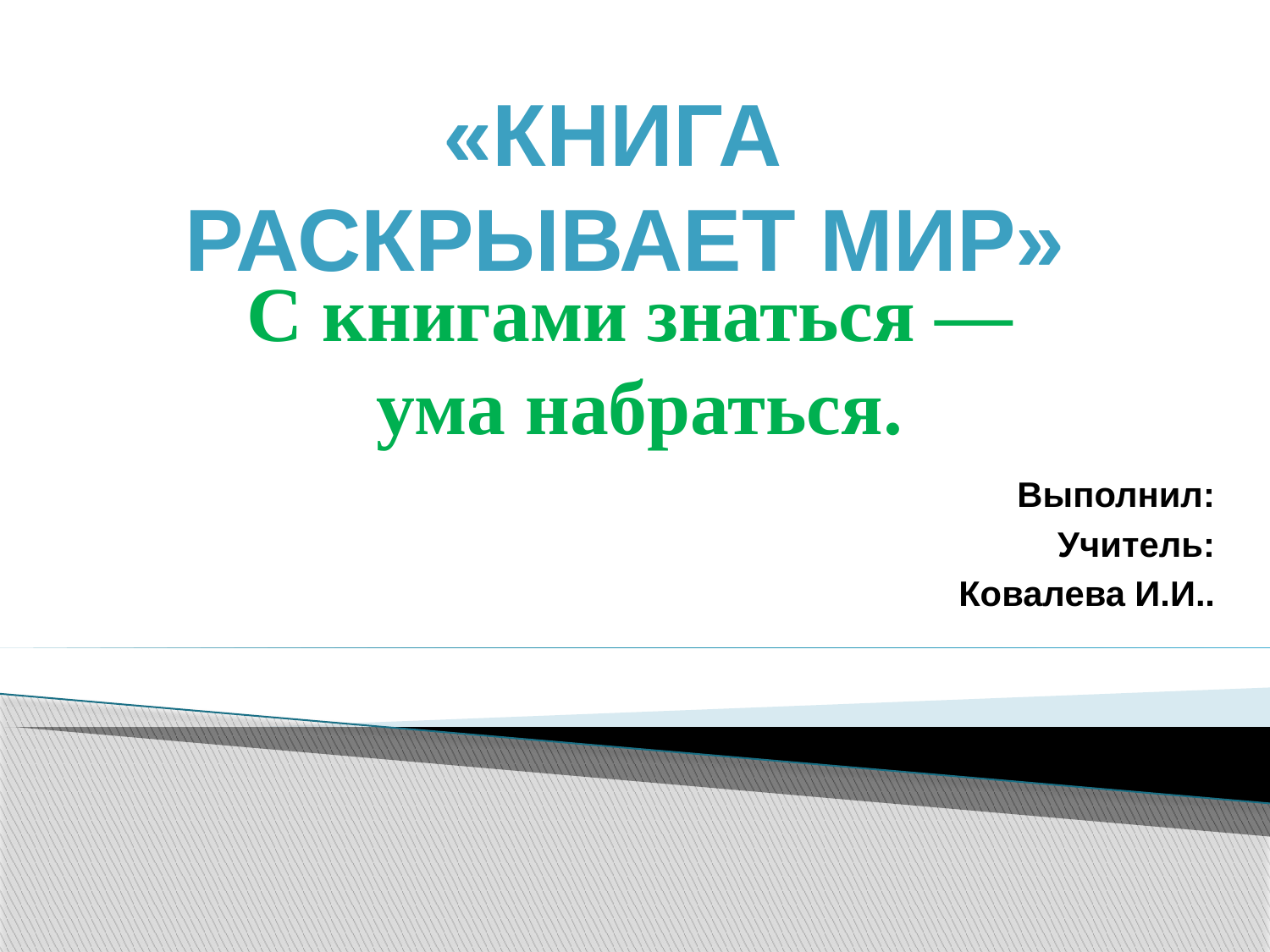

# «КНИГА РАСКРЫВАЕТ МИР»
С книгами знаться —
ума набраться.

Выполнил:
Учитель:
Ковалева И.И..